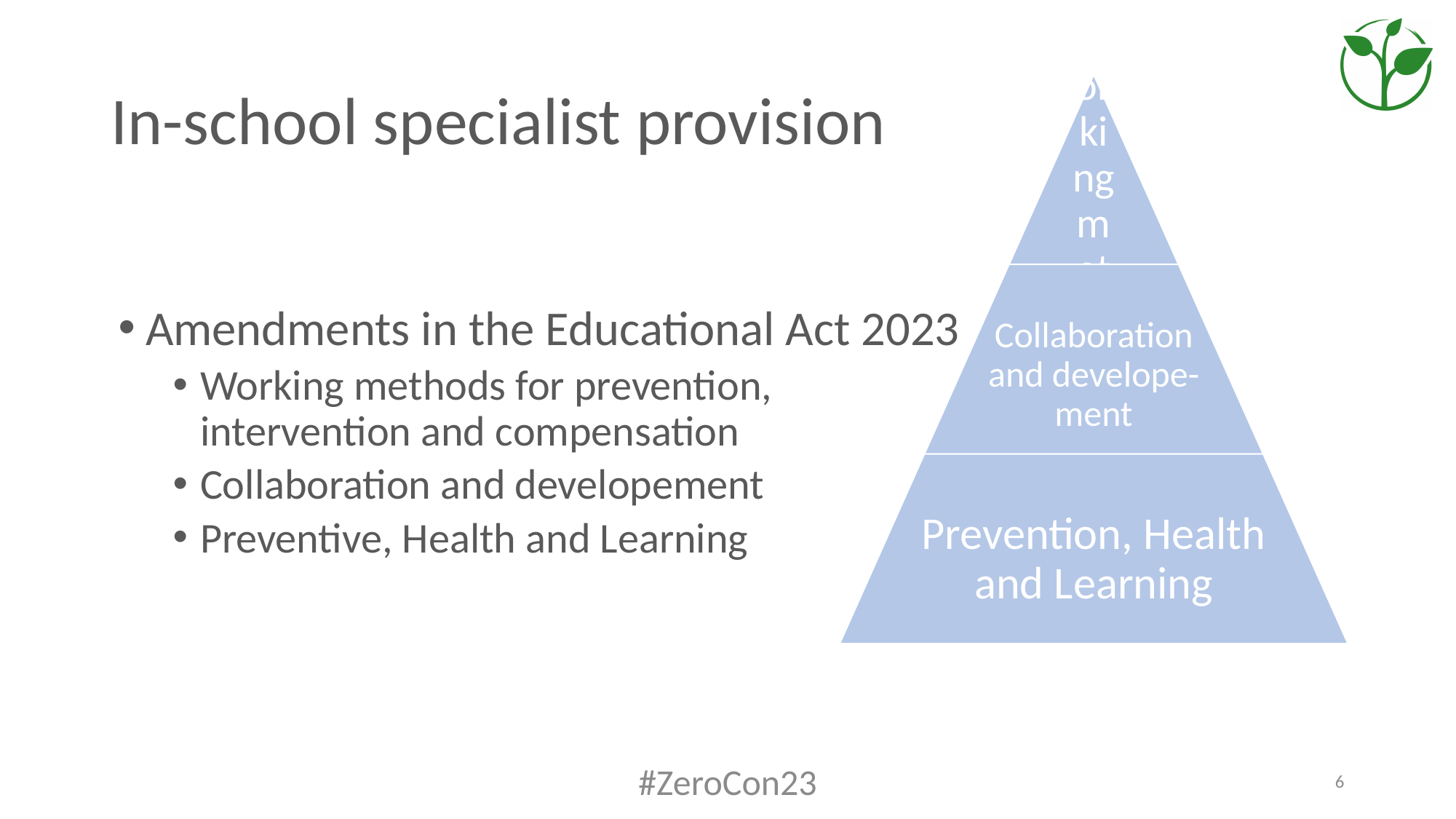

# In-school specialist provision
Working methods
Collaboration and develope-ment
Prevention, Health and Learning
Amendments in the Educational Act 2023
Working methods for prevention,
intervention and compensation
Collaboration and developement
Preventive, Health and Learning

#ZeroCon23
6